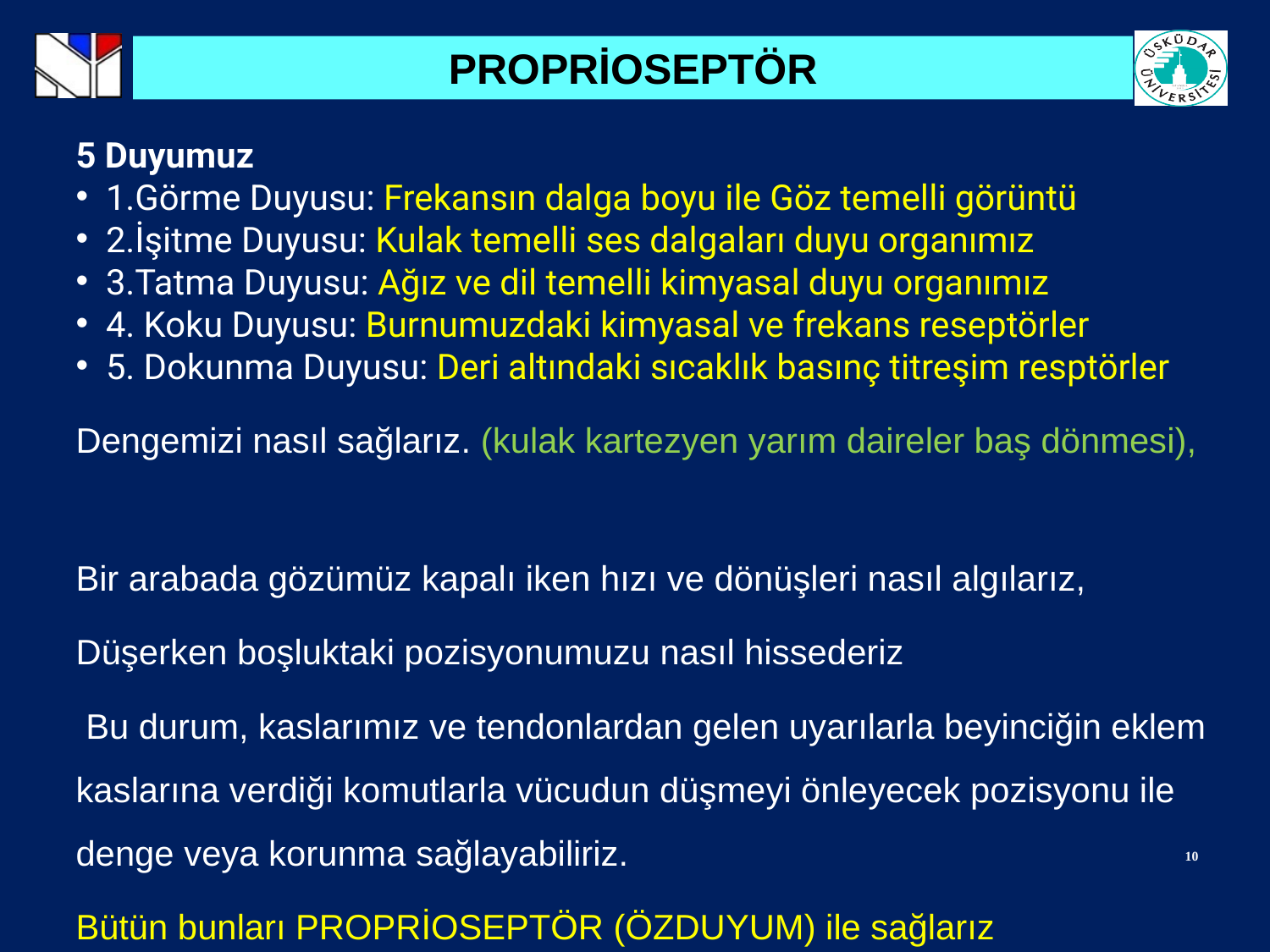

PROPRİOSEPTÖR
5 Duyumuz
1.Görme Duyusu: Frekansın dalga boyu ile Göz temelli görüntü
2.İşitme Duyusu: Kulak temelli ses dalgaları duyu organımız
3.Tatma Duyusu: Ağız ve dil temelli kimyasal duyu organımız
4. Koku Duyusu: Burnumuzdaki kimyasal ve frekans reseptörler
5. Dokunma Duyusu: Deri altındaki sıcaklık basınç titreşim resptörler
Dengemizi nasıl sağlarız. (kulak kartezyen yarım daireler baş dönmesi),
Bir arabada gözümüz kapalı iken hızı ve dönüşleri nasıl algılarız,
Düşerken boşluktaki pozisyonumuzu nasıl hissederiz
 Bu durum, kaslarımız ve tendonlardan gelen uyarılarla beyinciğin eklem kaslarına verdiği komutlarla vücudun düşmeyi önleyecek pozisyonu ile denge veya korunma sağlayabiliriz.
Bütün bunları PROPRİOSEPTÖR (ÖZDUYUM) ile sağlarız

GÜDEK UYG
10